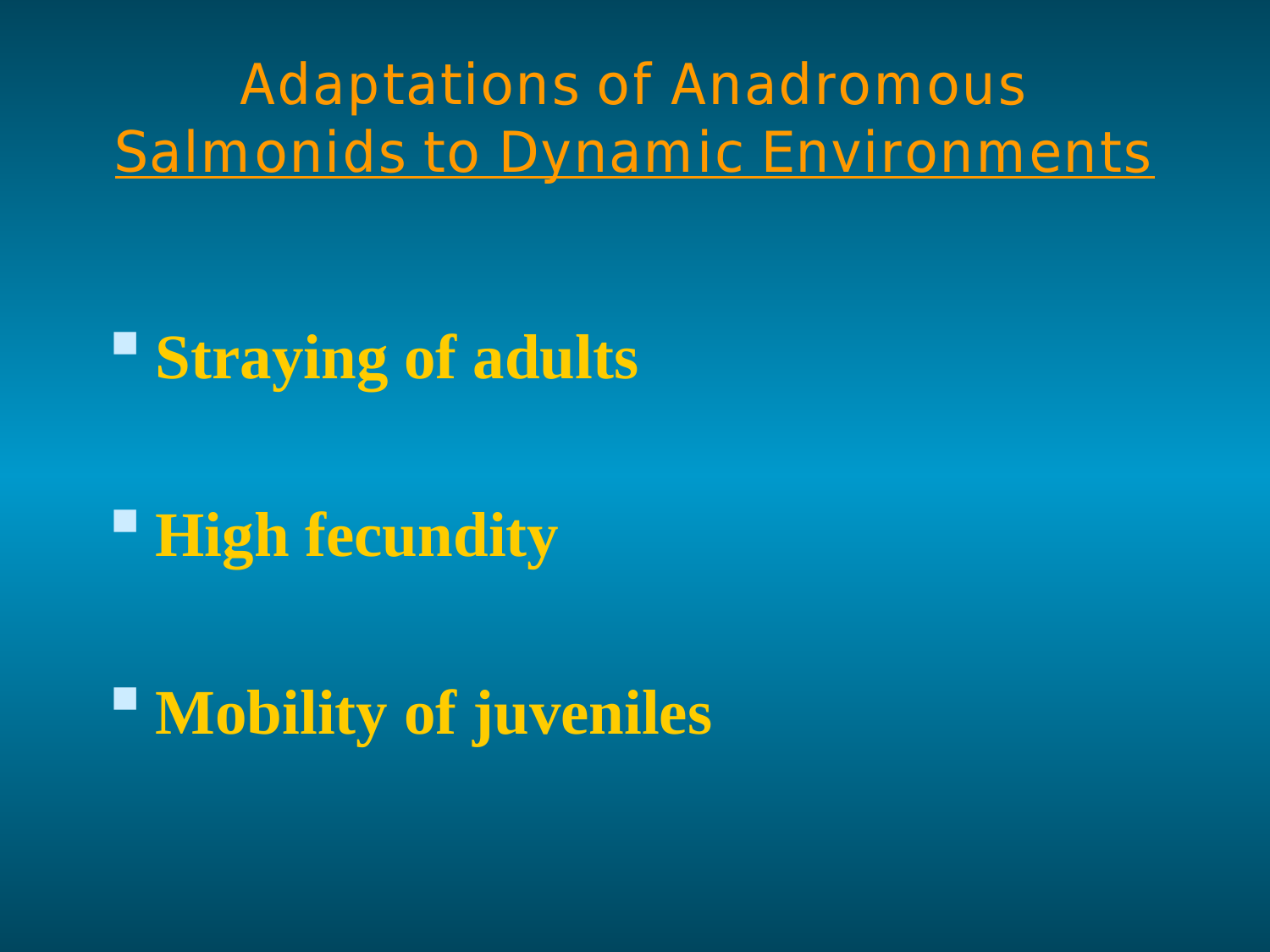

# Adaptations of Anadromous Salmonids to Dynamic Environments
Straying of adults

High fecundity

Mobility of juveniles